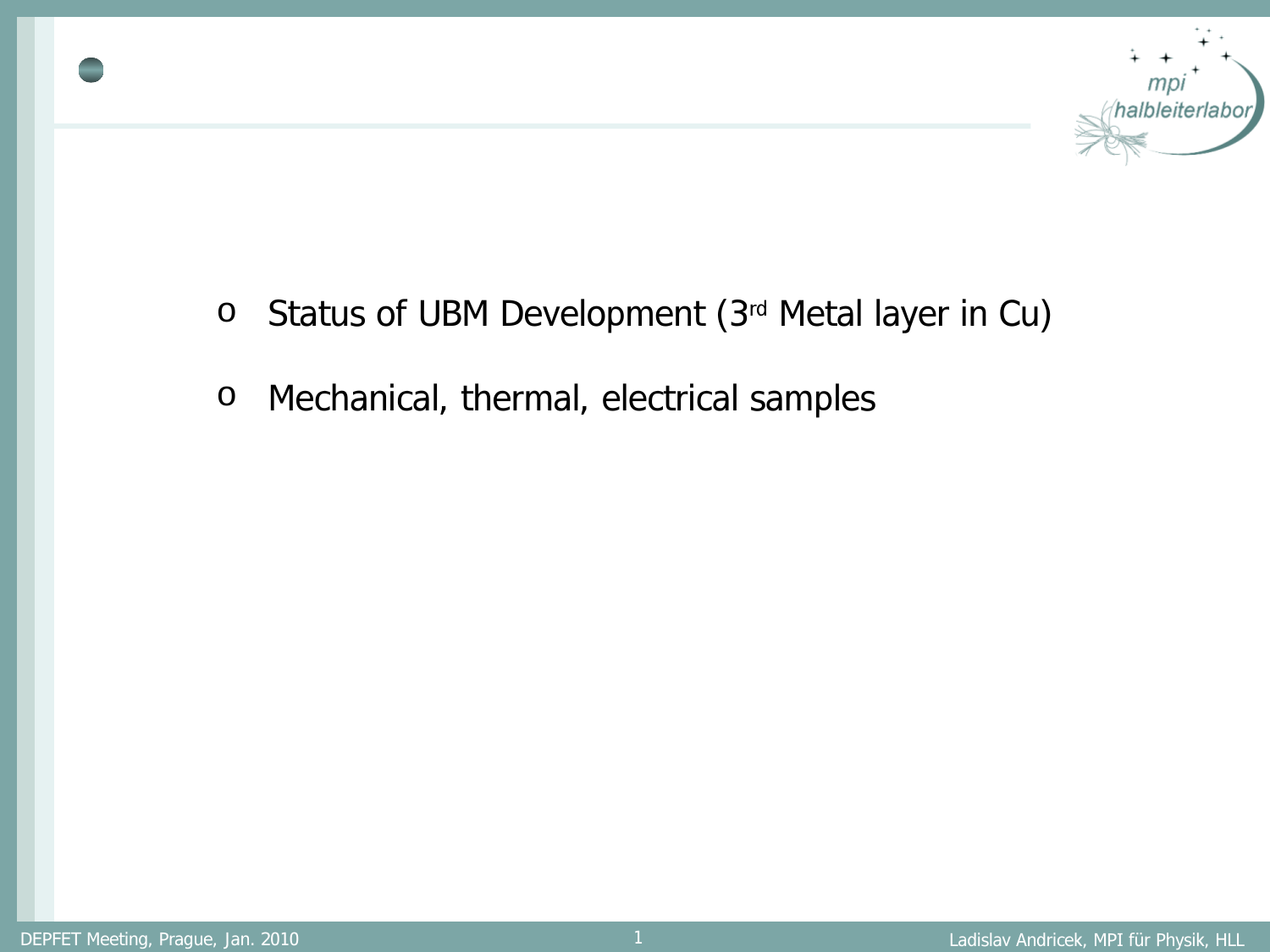

#
  Status of UBM Development (3rd Metal layer in Cu)

  Mechanical, thermal, electrical samples

DEPFET Meeting, Prague, Jan. 2010
1
Ladislav Andricek, MPI für Physik, HLL